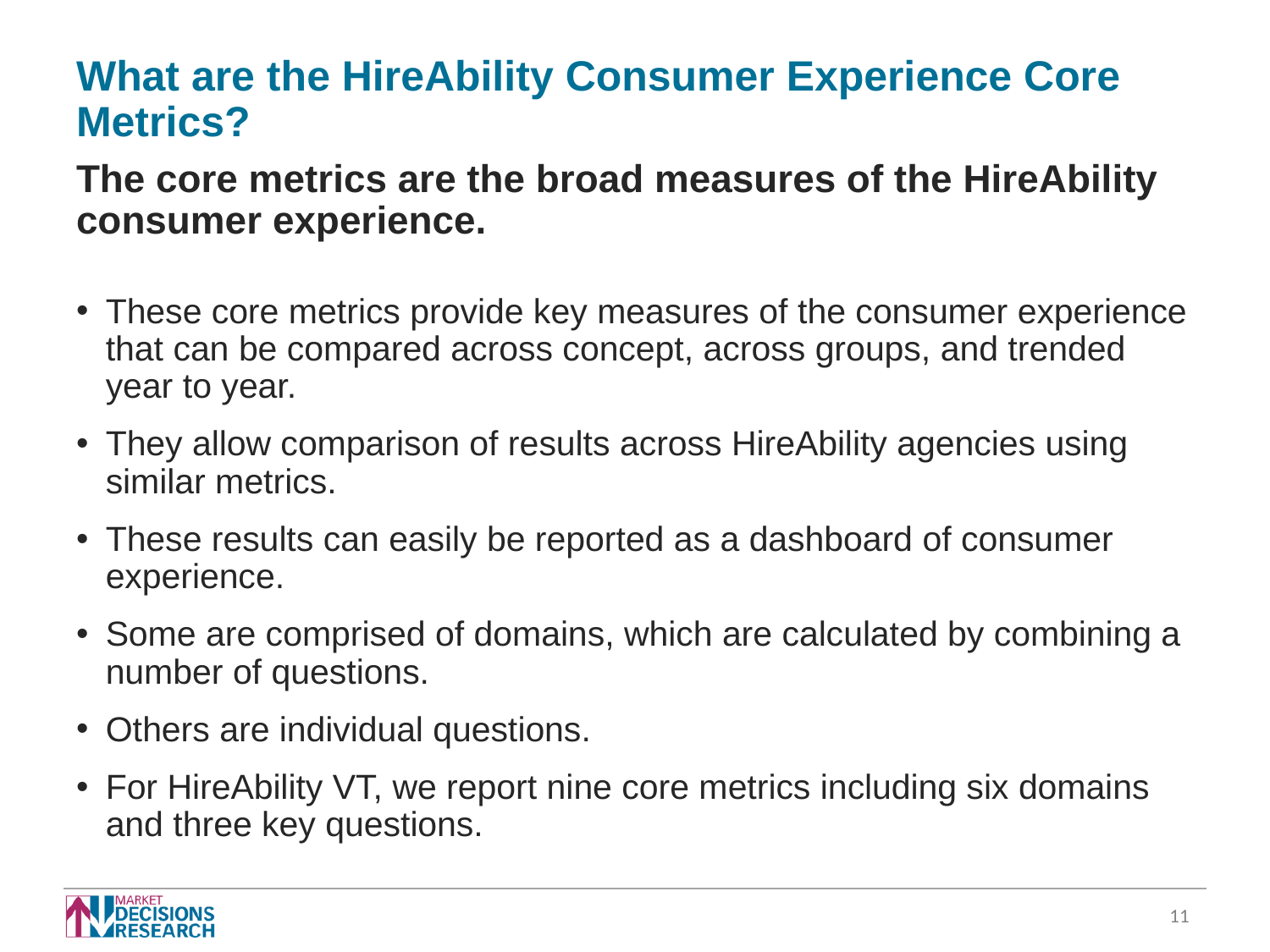

# What are the HireAbility Consumer Experience Core Metrics?
The core metrics are the broad measures of the HireAbility consumer experience.

These core metrics provide key measures of the consumer experience that can be compared across concept, across groups, and trended year to year.
They allow comparison of results across HireAbility agencies using similar metrics.
These results can easily be reported as a dashboard of consumer experience.
Some are comprised of domains, which are calculated by combining a number of questions.
Others are individual questions.
For HireAbility VT, we report nine core metrics including six domains and three key questions.